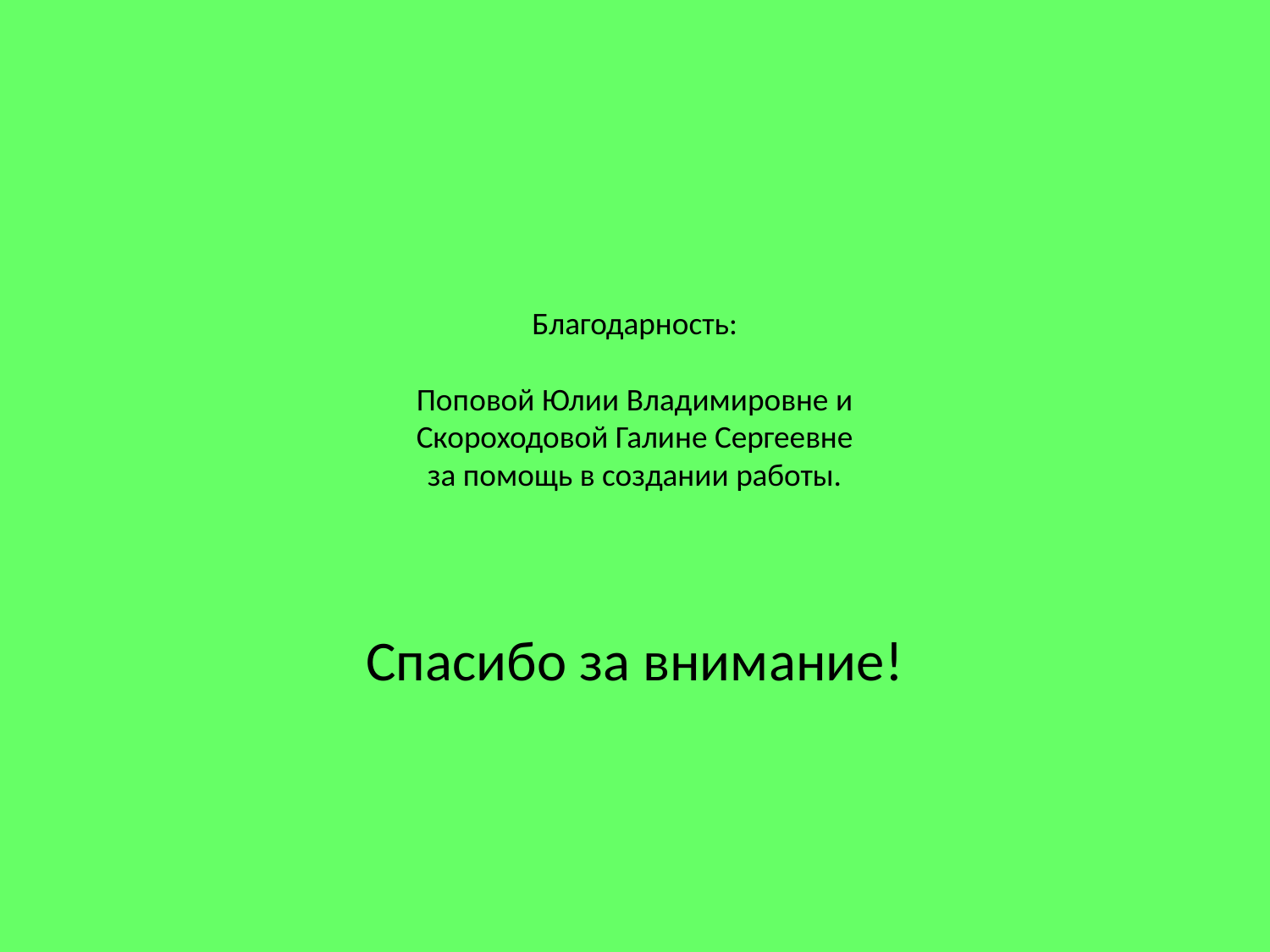

# Благодарность: Поповой Юлии Владимировне и Скороходовой Галине Сергеевне за помощь в создании работы.

Спасибо за внимание!